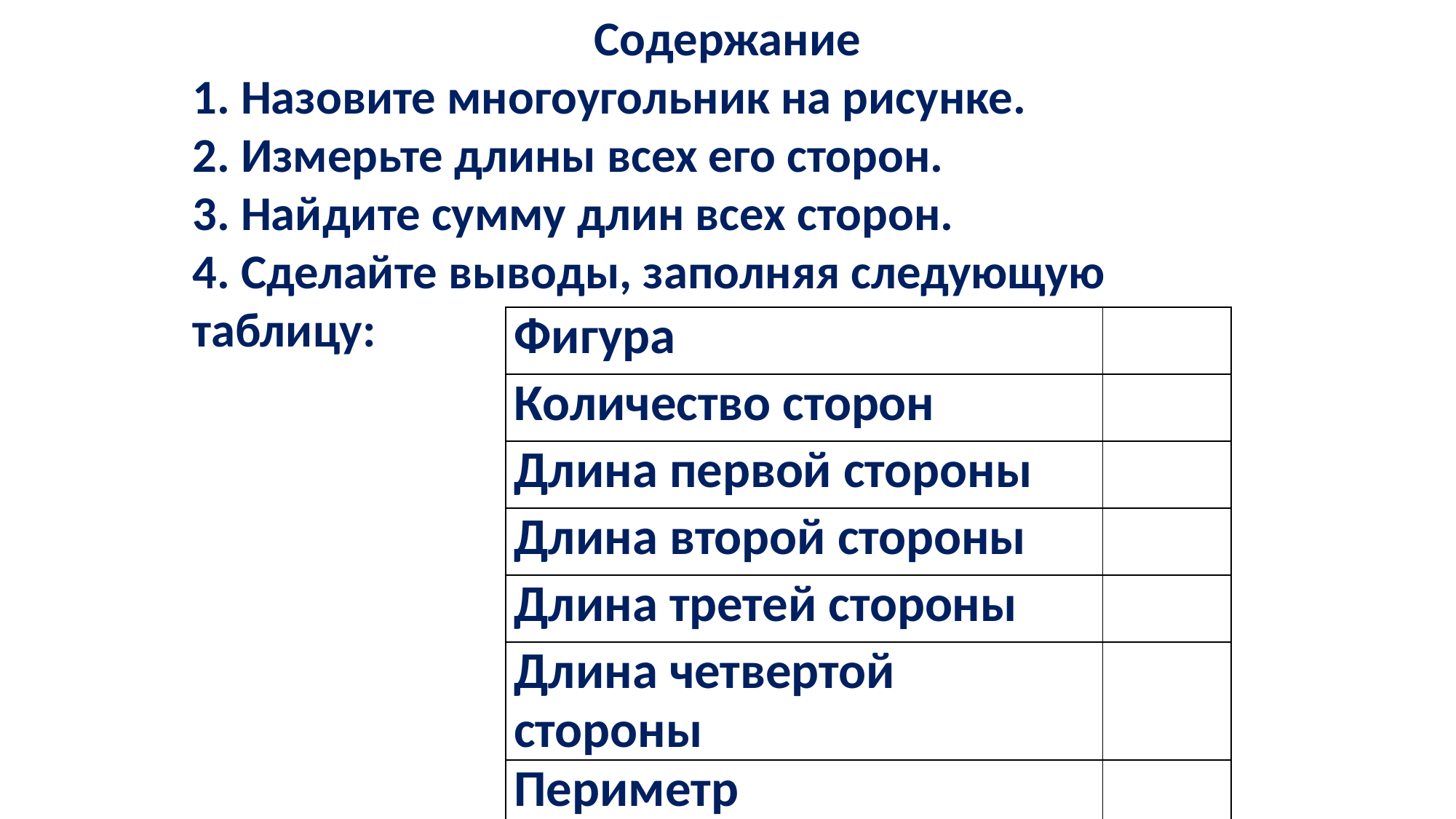

Содержание
1. Назовите многоугольник на рисунке.
2. Измерьте длины всех его сторон.
3. Найдите сумму длин всех сторон.
4. Сделайте выводы, заполняя следующую таблицу:

| Фигура |  |
| --- | --- |
| Количество сторон |  |
| Длина первой стороны |  |
| Длина второй стороны |  |
| Длина третей стороны |  |
| Длина четвертой стороны |  |
| Периметр |  |